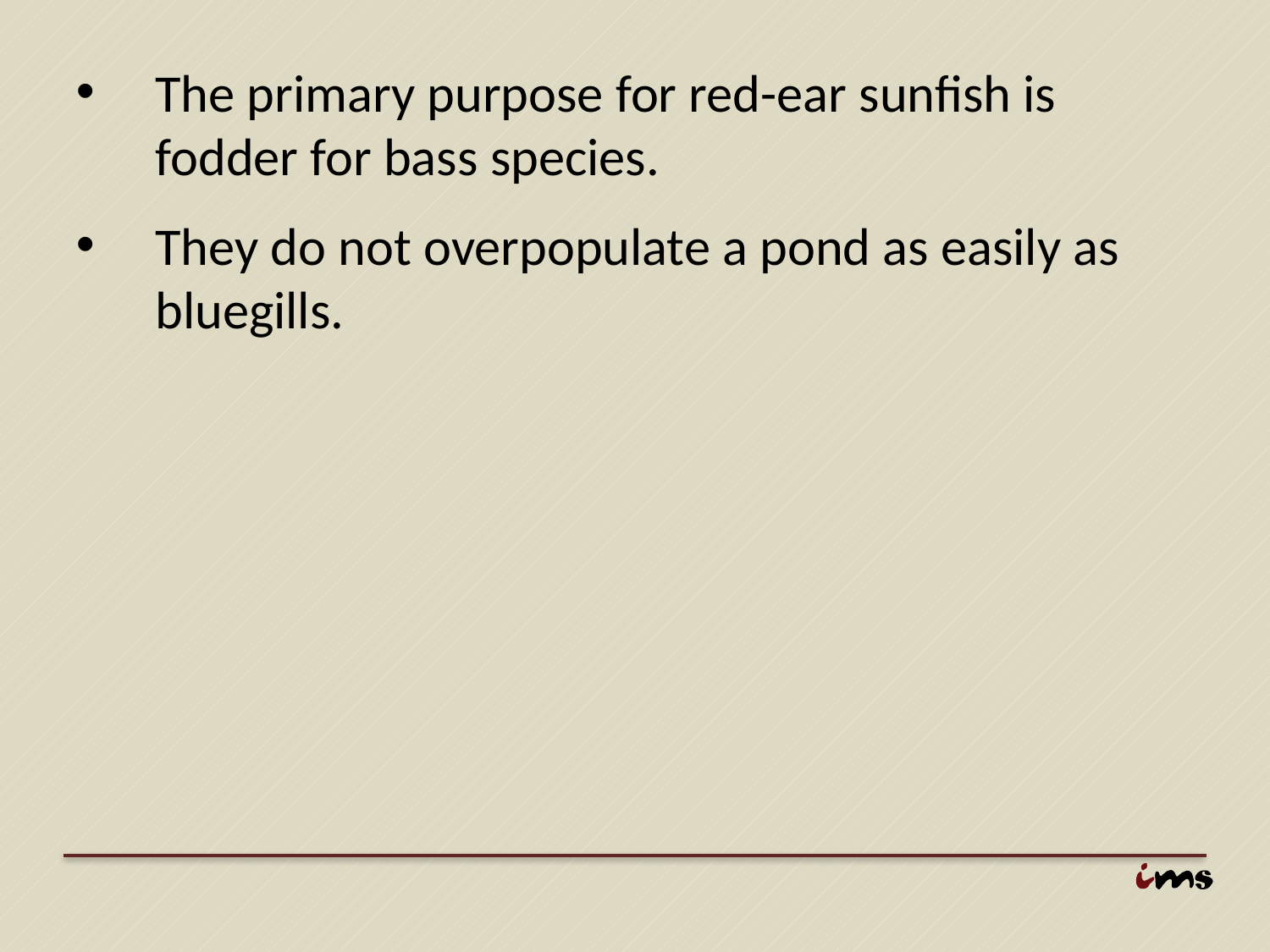

The primary purpose for red-ear sunfish is fodder for bass species.
They do not overpopulate a pond as easily as bluegills.